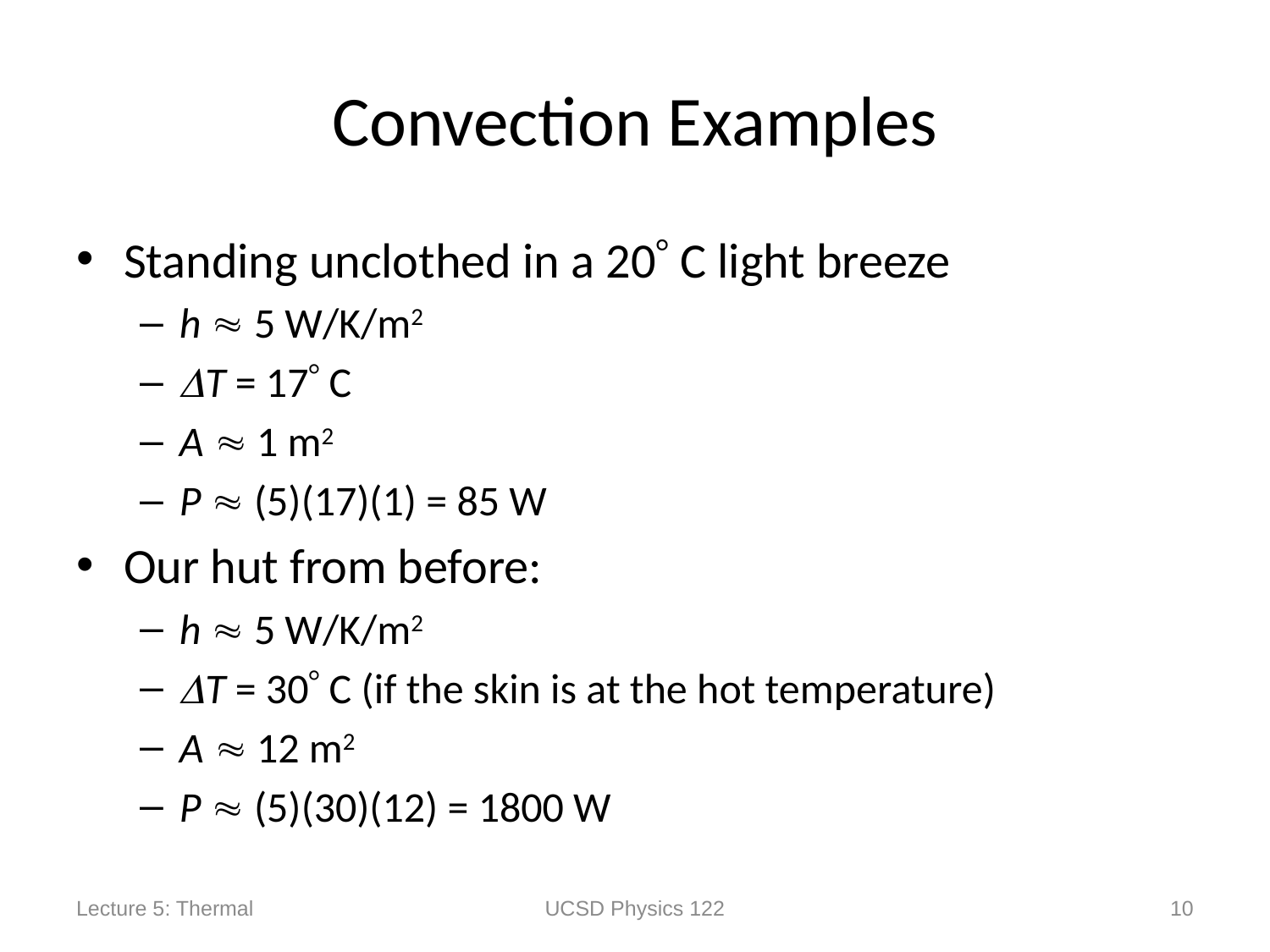

# Convection Examples
Standing unclothed in a 20° C light breeze
h ≈ 5 W/K/m2
ΔT = 17° C
A ≈ 1 m2
P ≈ (5)(17)(1) = 85 W
Our hut from before:
h ≈ 5 W/K/m2
ΔT = 30° C (if the skin is at the hot temperature)
A ≈ 12 m2
P ≈ (5)(30)(12) = 1800 W
Lecture 5: Thermal
UCSD Physics 122
10